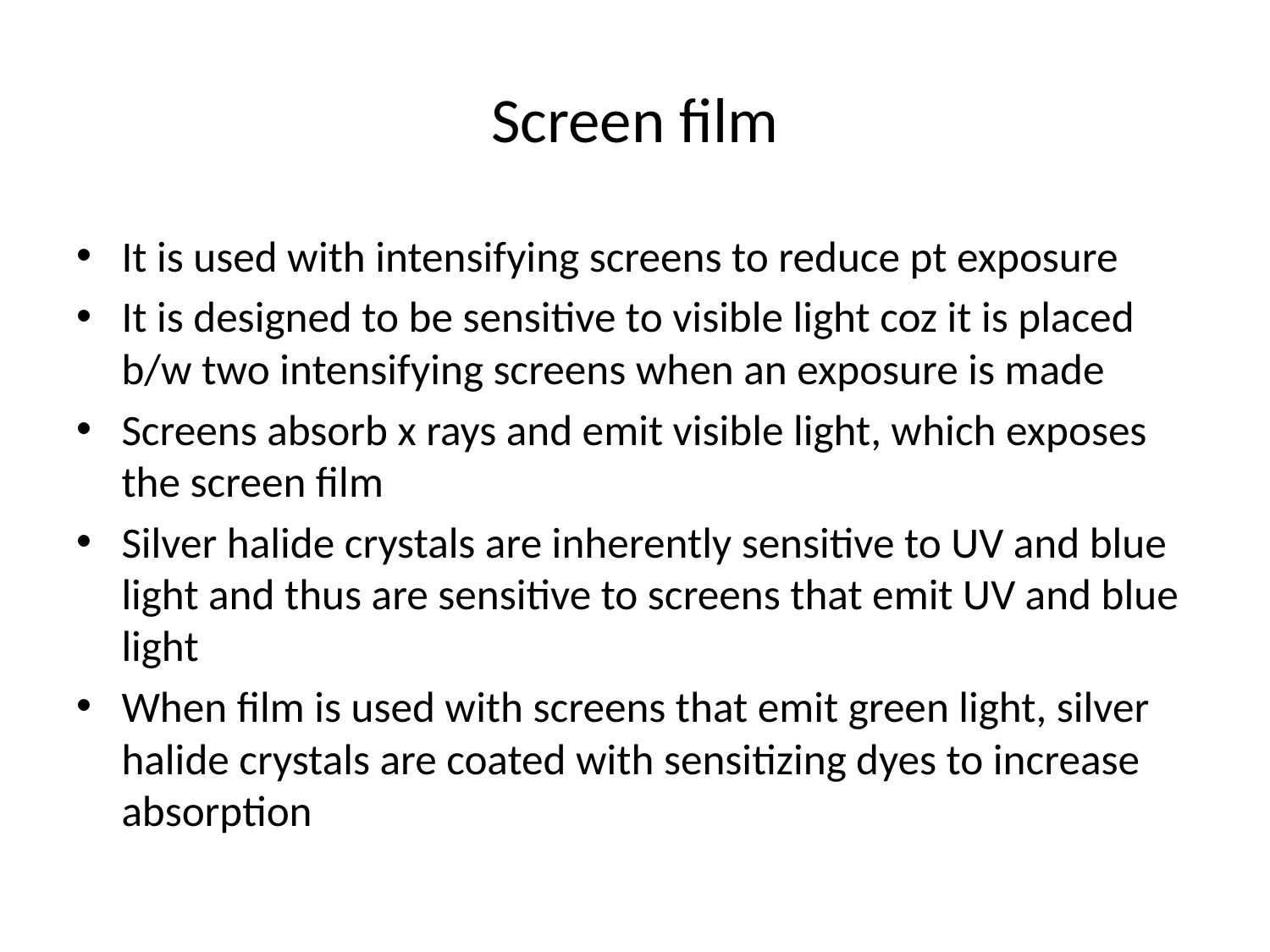

# Screen film
It is used with intensifying screens to reduce pt exposure
It is designed to be sensitive to visible light coz it is placed b/w two intensifying screens when an exposure is made
Screens absorb x rays and emit visible light, which exposes the screen film
Silver halide crystals are inherently sensitive to UV and blue light and thus are sensitive to screens that emit UV and blue light
When film is used with screens that emit green light, silver halide crystals are coated with sensitizing dyes to increase absorption